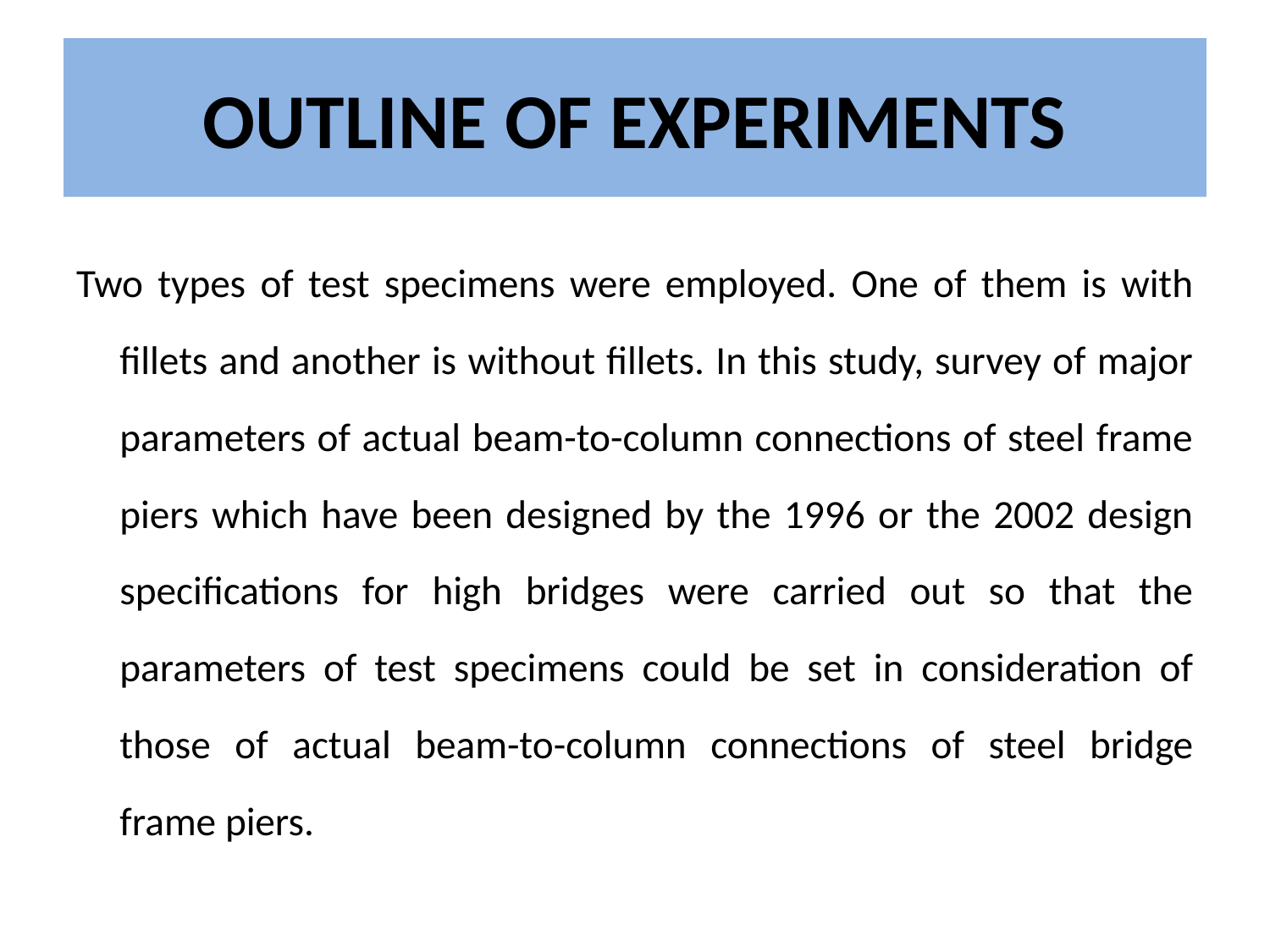

# OUTLINE OF EXPERIMENTS
Two types of test specimens were employed. One of them is with fillets and another is without fillets. In this study, survey of major parameters of actual beam-to-column connections of steel frame piers which have been designed by the 1996 or the 2002 design specifications for high bridges were carried out so that the parameters of test specimens could be set in consideration of those of actual beam-to-column connections of steel bridge frame piers.